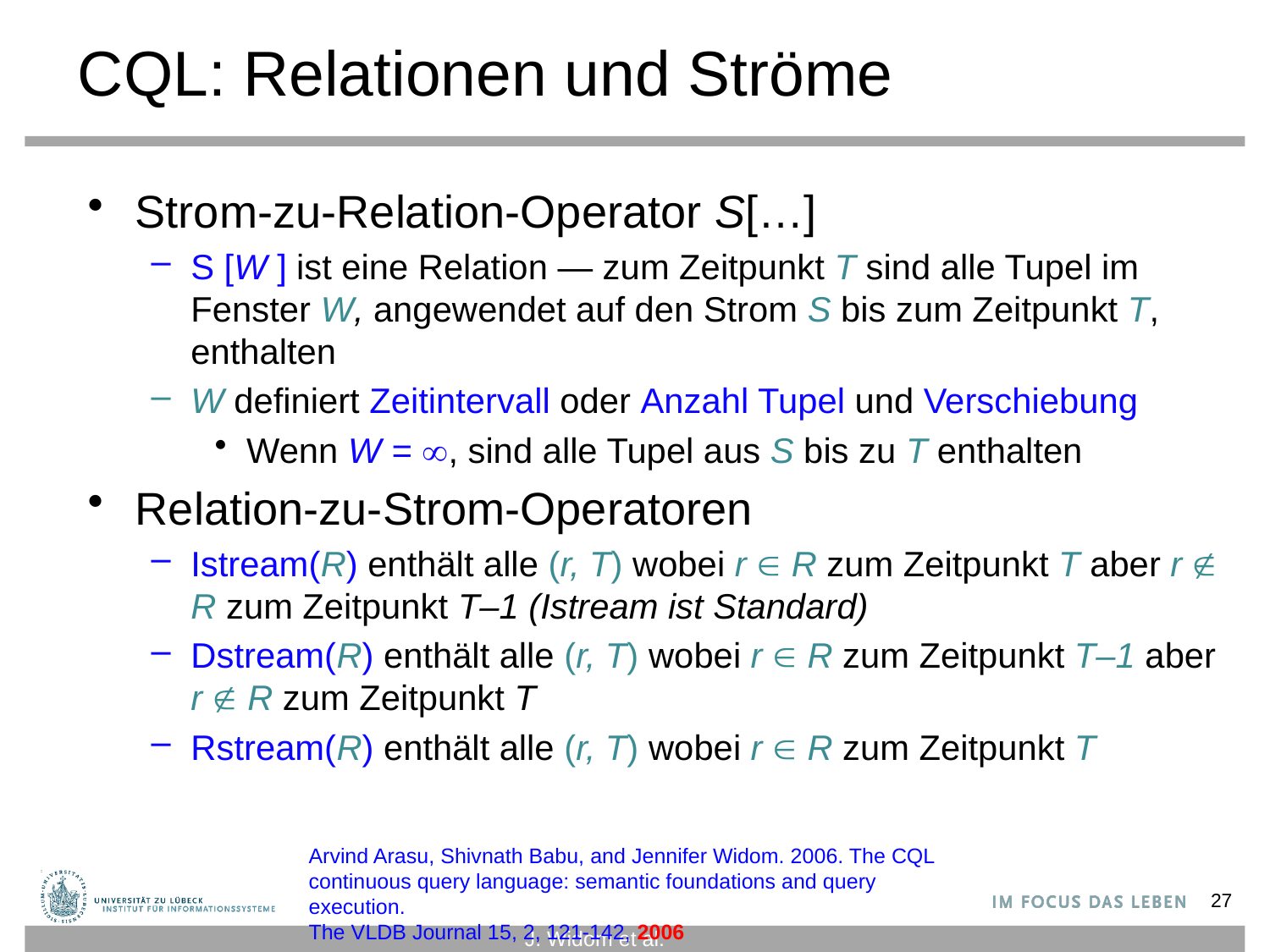

# CQL: Relationen und Ströme
Strom-zu-Relation-Operator S[…]
S [W ] ist eine Relation — zum Zeitpunkt T sind alle Tupel im Fenster W, angewendet auf den Strom S bis zum Zeitpunkt T, enthalten
W definiert Zeitintervall oder Anzahl Tupel und Verschiebung
Wenn W = ∞, sind alle Tupel aus S bis zu T enthalten
Relation-zu-Strom-Operatoren
Istream(R) enthält alle (r, T) wobei r ∈ R zum Zeitpunkt T aber r ∉ R zum Zeitpunkt T–1 (Istream ist Standard)
Dstream(R) enthält alle (r, T) wobei r ∈ R zum Zeitpunkt T–1 aber r ∉ R zum Zeitpunkt T
Rstream(R) enthält alle (r, T) wobei r ∈ R zum Zeitpunkt T

Arvind Arasu, Shivnath Babu, and Jennifer Widom. 2006. The CQL continuous query language: semantic foundations and query execution.
The VLDB Journal 15, 2, 121-142, 2006
27
J. Widom et al.